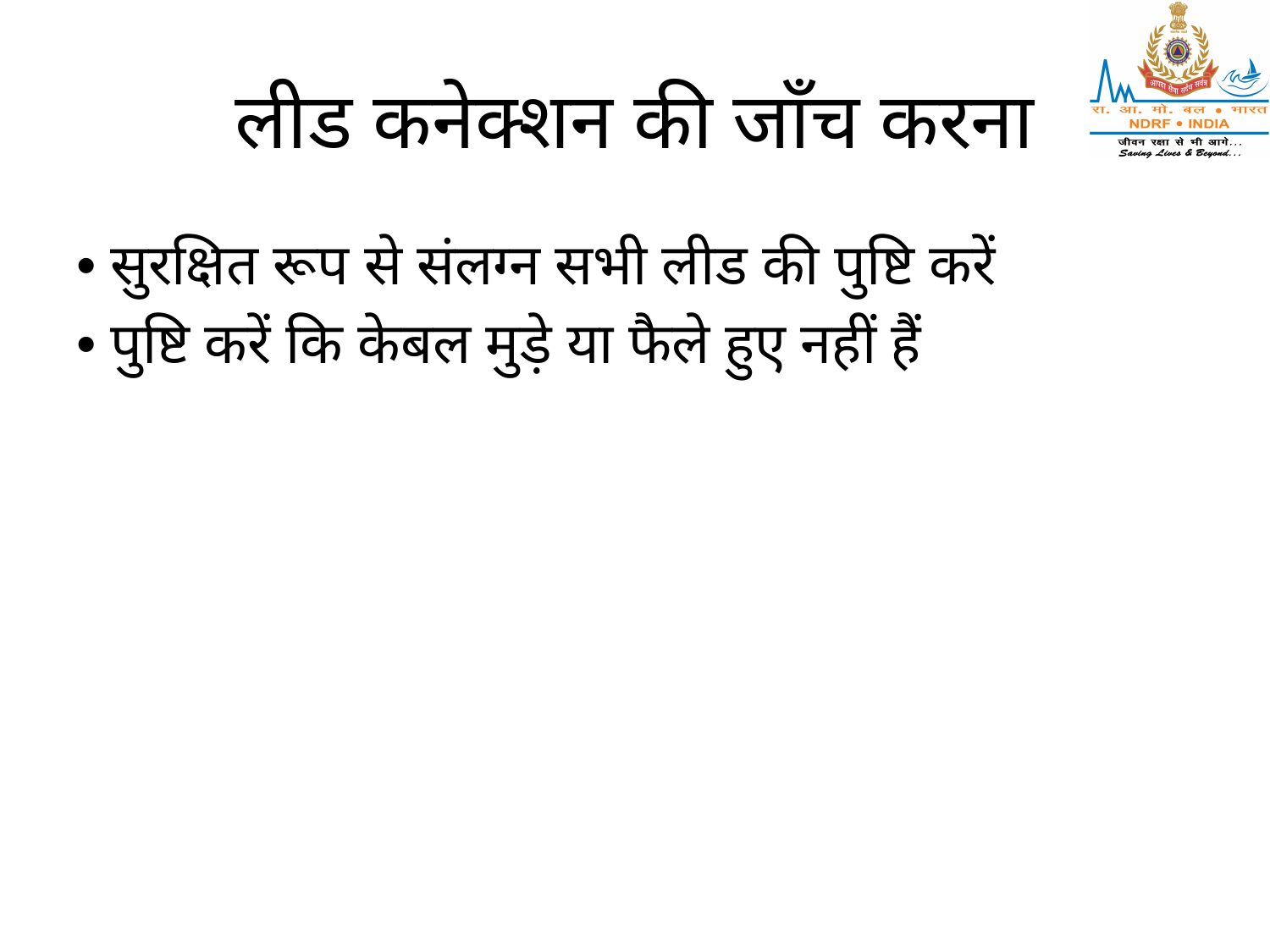

# लीड कनेक्शन की जाँच करना
• सुरक्षित रूप से संलग्न सभी लीड की पुष्टि करें
• पुष्टि करें कि केबल मुड़े या फैले हुए नहीं हैं